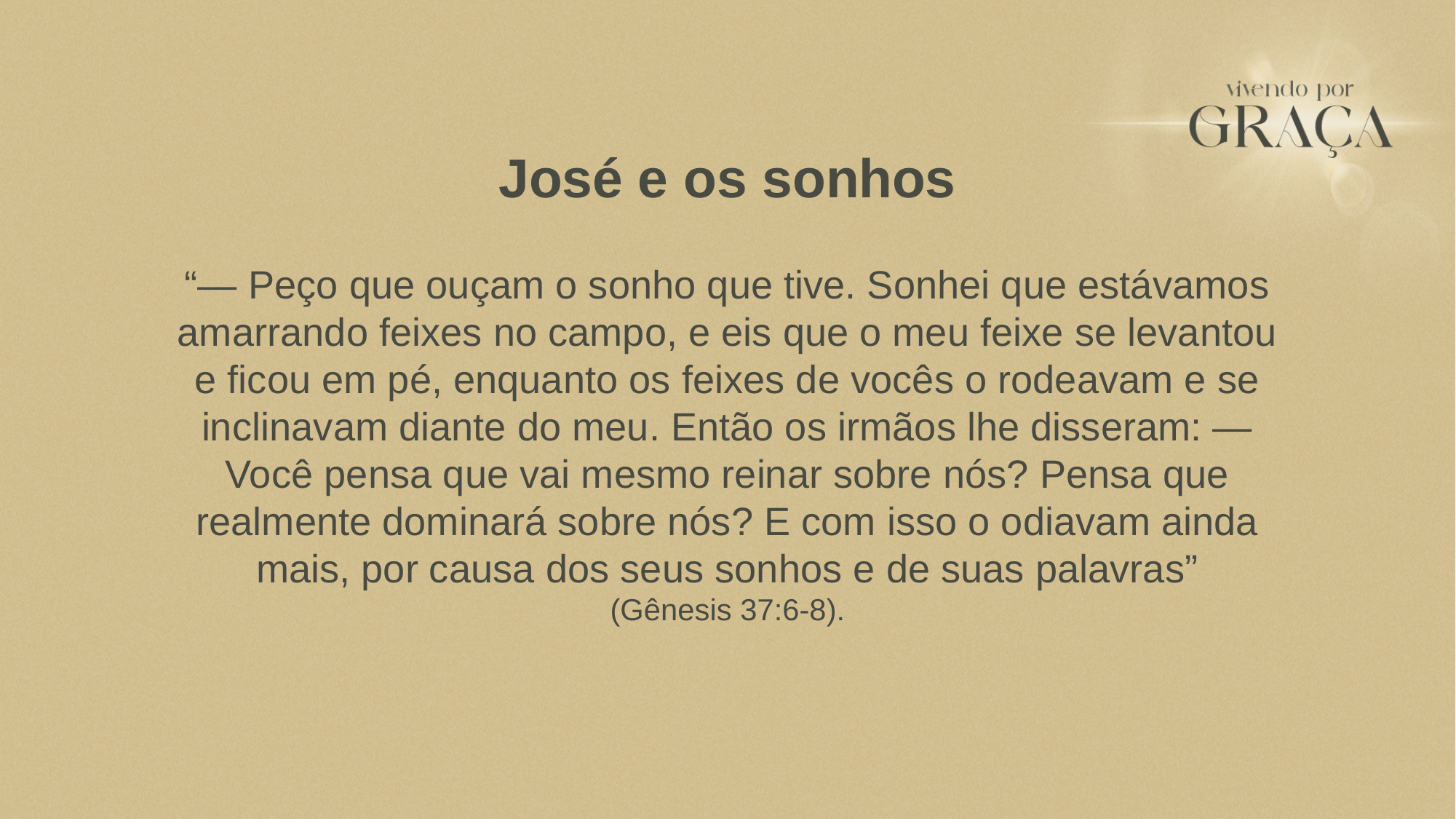

José e os sonhos

“— Peço que ouçam o sonho que tive. Sonhei que estávamos amarrando feixes no campo, e eis que o meu feixe se levantou e ficou em pé, enquanto os feixes de vocês o rodeavam e se inclinavam diante do meu. Então os irmãos lhe disseram: — Você pensa que vai mesmo reinar sobre nós? Pensa que realmente dominará sobre nós? E com isso o odiavam ainda mais, por causa dos seus sonhos e de suas palavras”
(Gênesis 37:6-8).